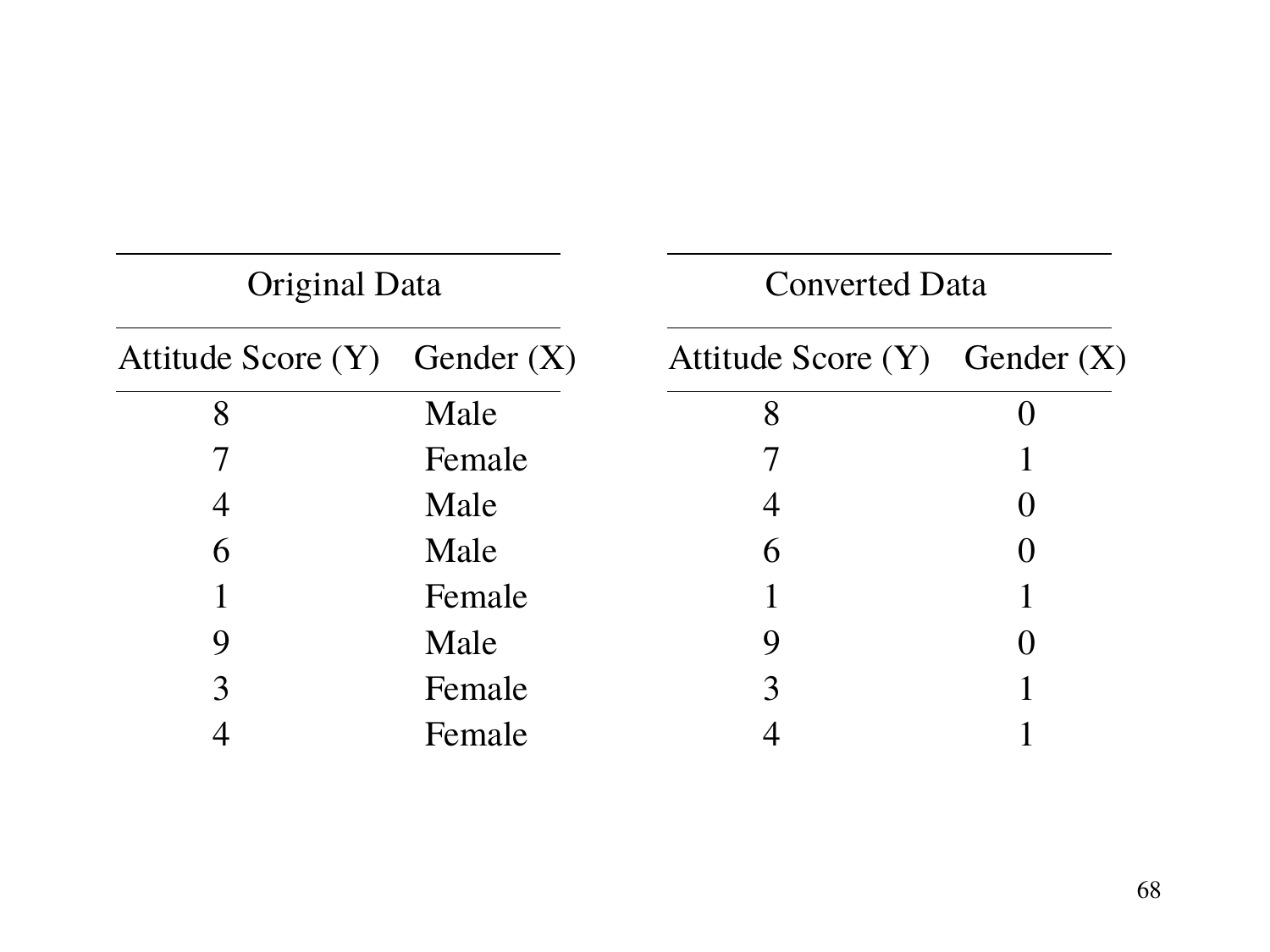

Original Data
Converted Data
Attitude Score (Y)
Gender (X)
Attitude Score (Y)
Gender (X)
8
7
4
6
1
9
3
4
Male
Female
Male
Male
Female
Male
Female
Female
8
7
4
6
1
9
3
4
0
1
0
0
1
0
1
1
68